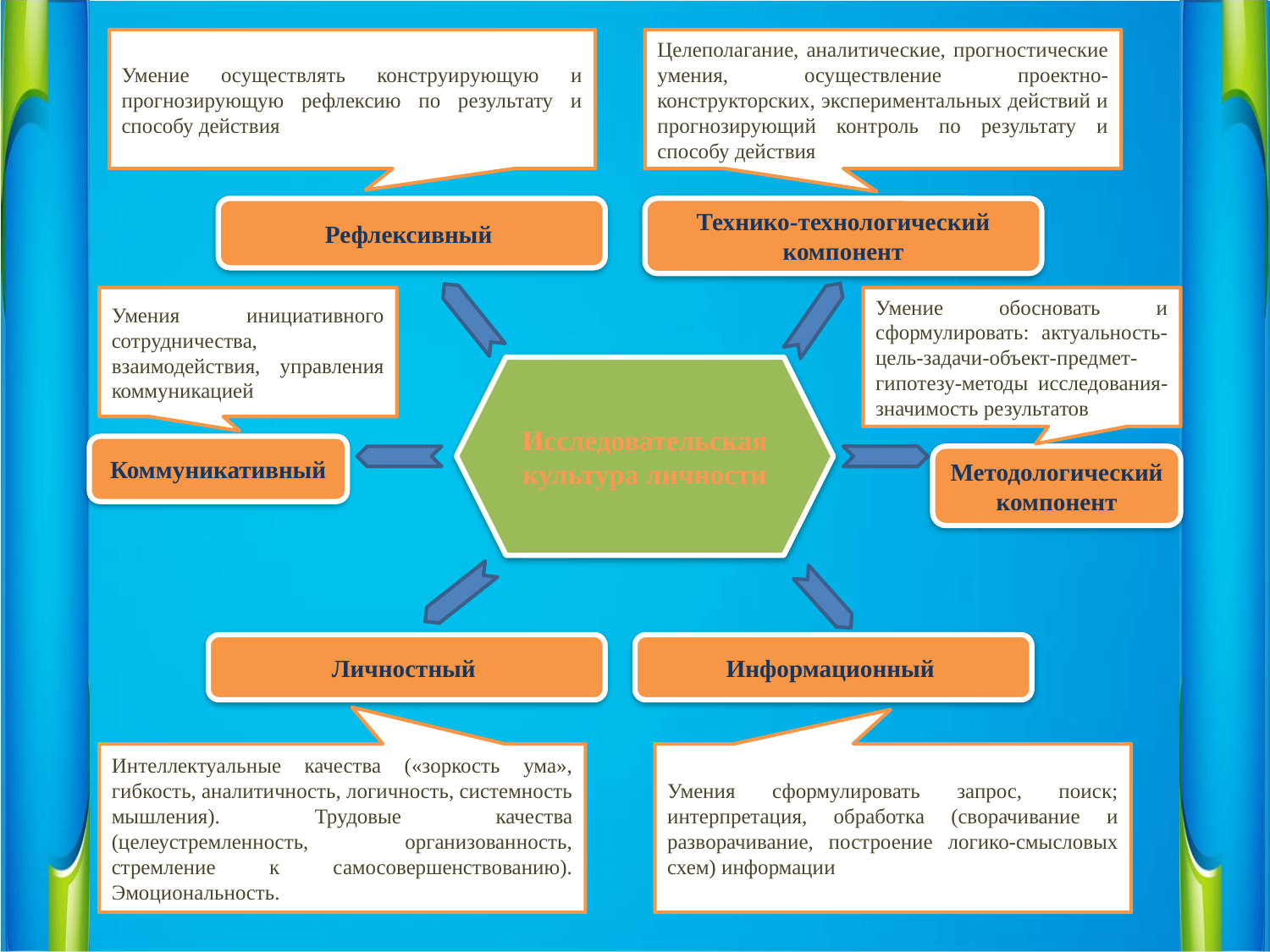

Умение осуществлять конструирующую и прогнозирующую рефлексию по результату и способу действия
Целеполагание, аналитические, прогностические умения, осуществление проектно-конструкторских, экспериментальных действий и прогнозирующий контроль по результату и способу действия
Рефлексивный
Технико-технологический компонент
Умения инициативного сотрудничества, взаимодействия, управления коммуникацией
Умение обосновать и сформулировать: актуальность-цель-задачи-объект-предмет-гипотезу-методы исследования-значимость результатов

Исследовательская культура личности
Коммуникативный

Методологический
компонент

Личностный
Информационный
Интеллектуальные качества («зоркость ума», гибкость, аналитичность, логичность, системность мышления). Трудовые качества (целеустремленность, организованность, стремление к самосовершенствованию). Эмоциональность.
Умения сформулировать запрос, поиск; интерпретация, обработка (сворачивание и разворачивание, построение логико-смысловых схем) информации